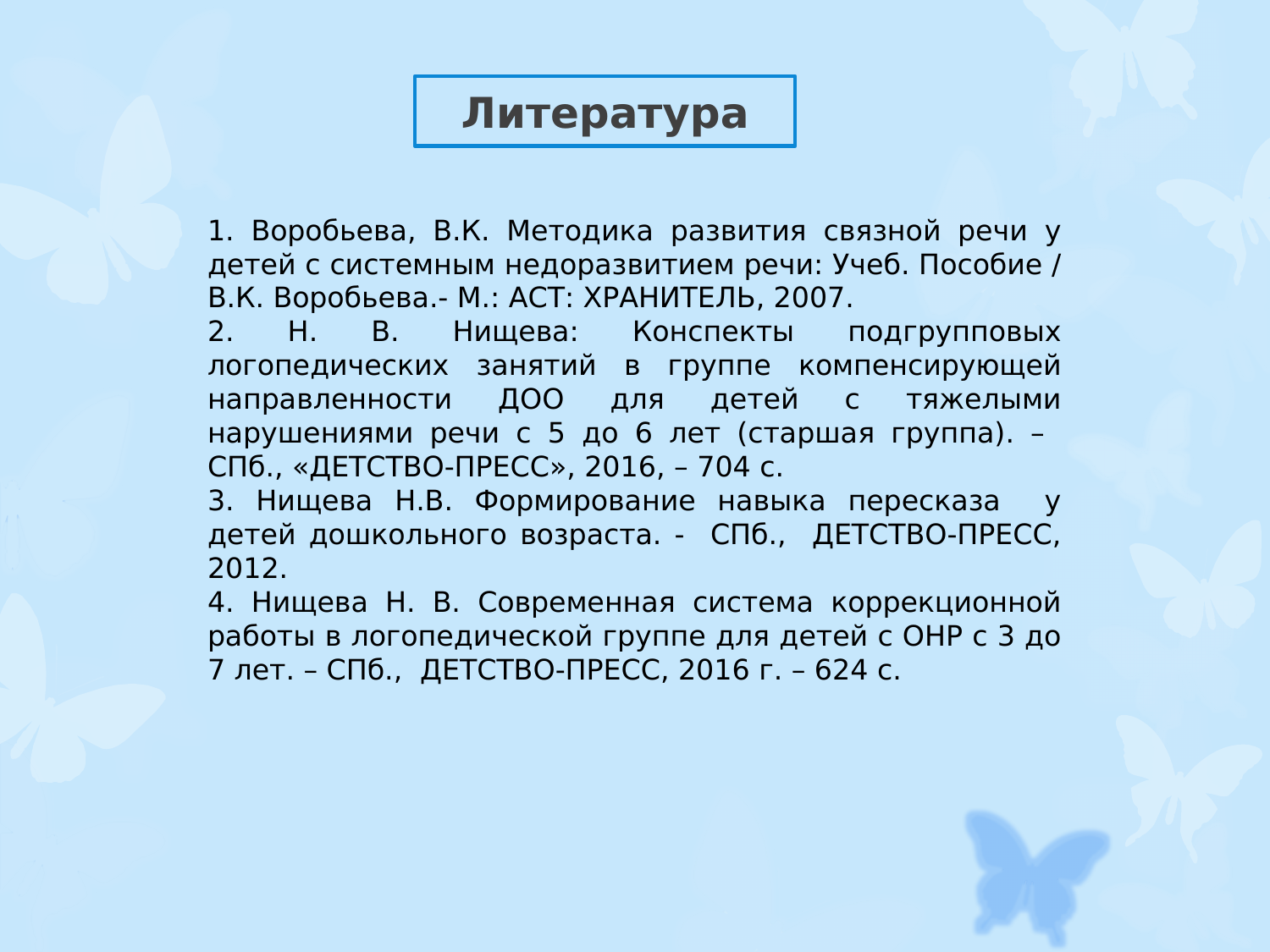

# Литература
1. Воробьева, В.К. Методика развития связной речи у детей с системным недоразвитием речи: Учеб. Пособие / В.К. Воробьева.- М.: АСТ: ХРАНИТЕЛЬ, 2007.
2. Н. В. Нищева: Конспекты подгрупповых логопедических занятий в группе компенсирующей направленности ДОО для детей с тяжелыми нарушениями речи с 5 до 6 лет (старшая группа). –  СПб., «ДЕТСТВО-ПРЕСС», 2016, – 704 с.
3. Нищева Н.В. Формирование навыка пересказа  у детей дошкольного возраста. -  СПб.,  ДЕТСТВО-ПРЕСС, 2012.
4. Нищева Н. В. Современная система коррекционной работы в логопедической группе для детей с ОНР с 3 до 7 лет. – СПб.,  ДЕТСТВО-ПРЕСС, 2016 г. – 624 с.